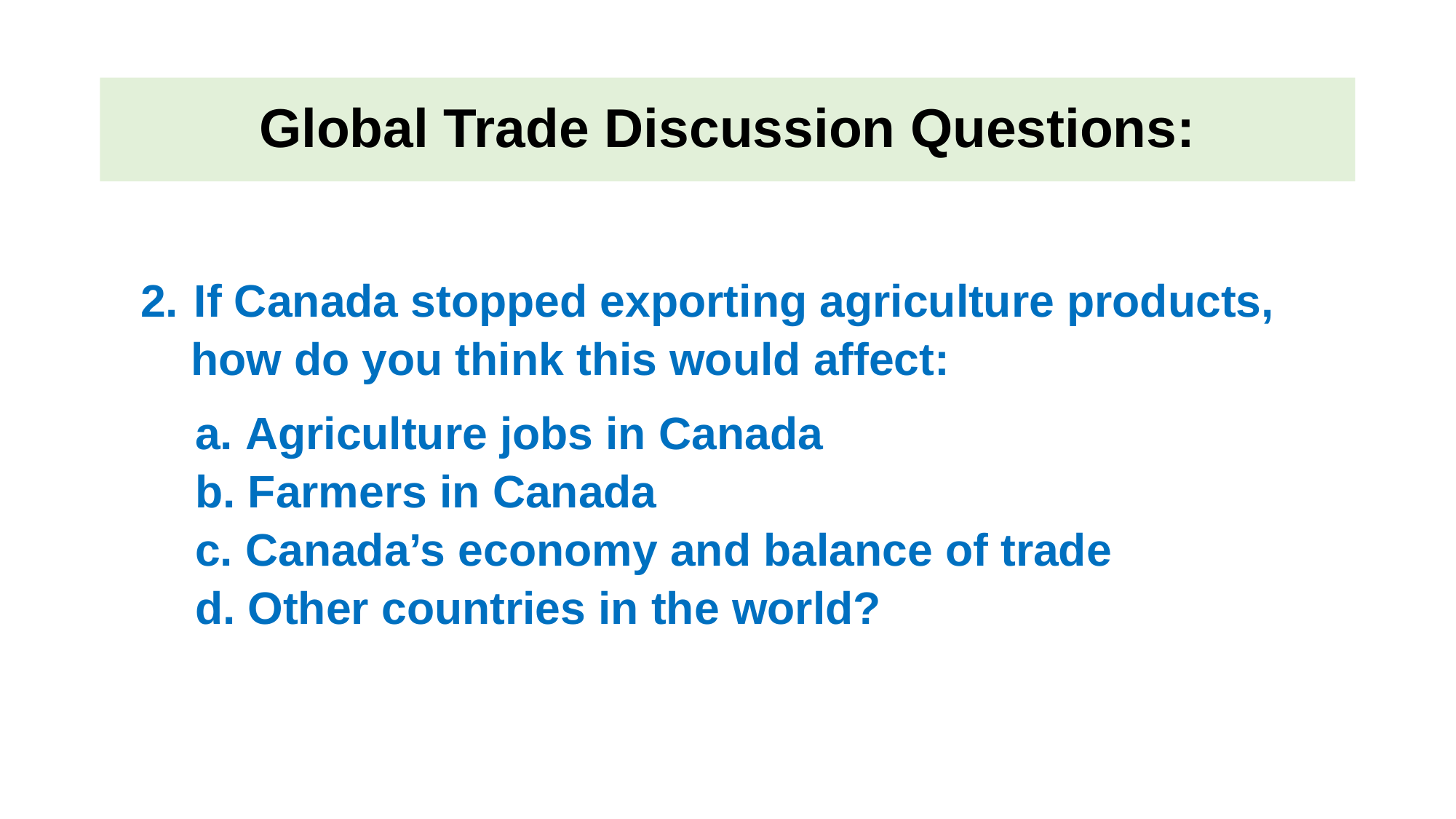

# Global Trade Discussion Questions:
 If Canada stopped exporting agriculture products,
    how do you think this would affect:

 Agriculture jobs in Canada
 Farmers in Canada
 Canada’s economy and balance of trade
 Other countries in the world?